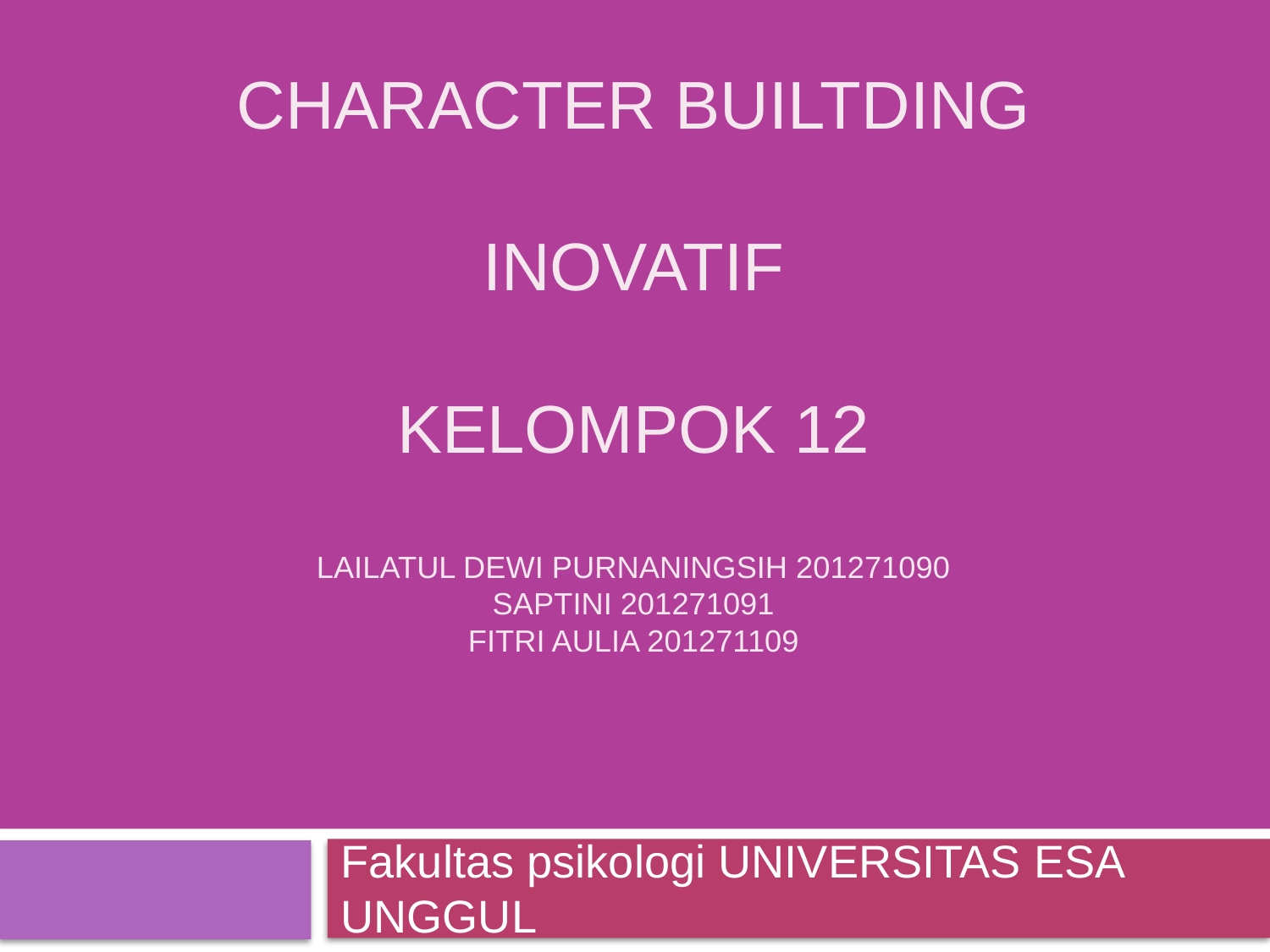

# Character builtding inovatif kelompok 12 lailatul dewi purnaningsih 201271090 saptini 201271091 fitri aulia 201271109
Fakultas psikologi UNIVERSITAS ESA UNGGUL